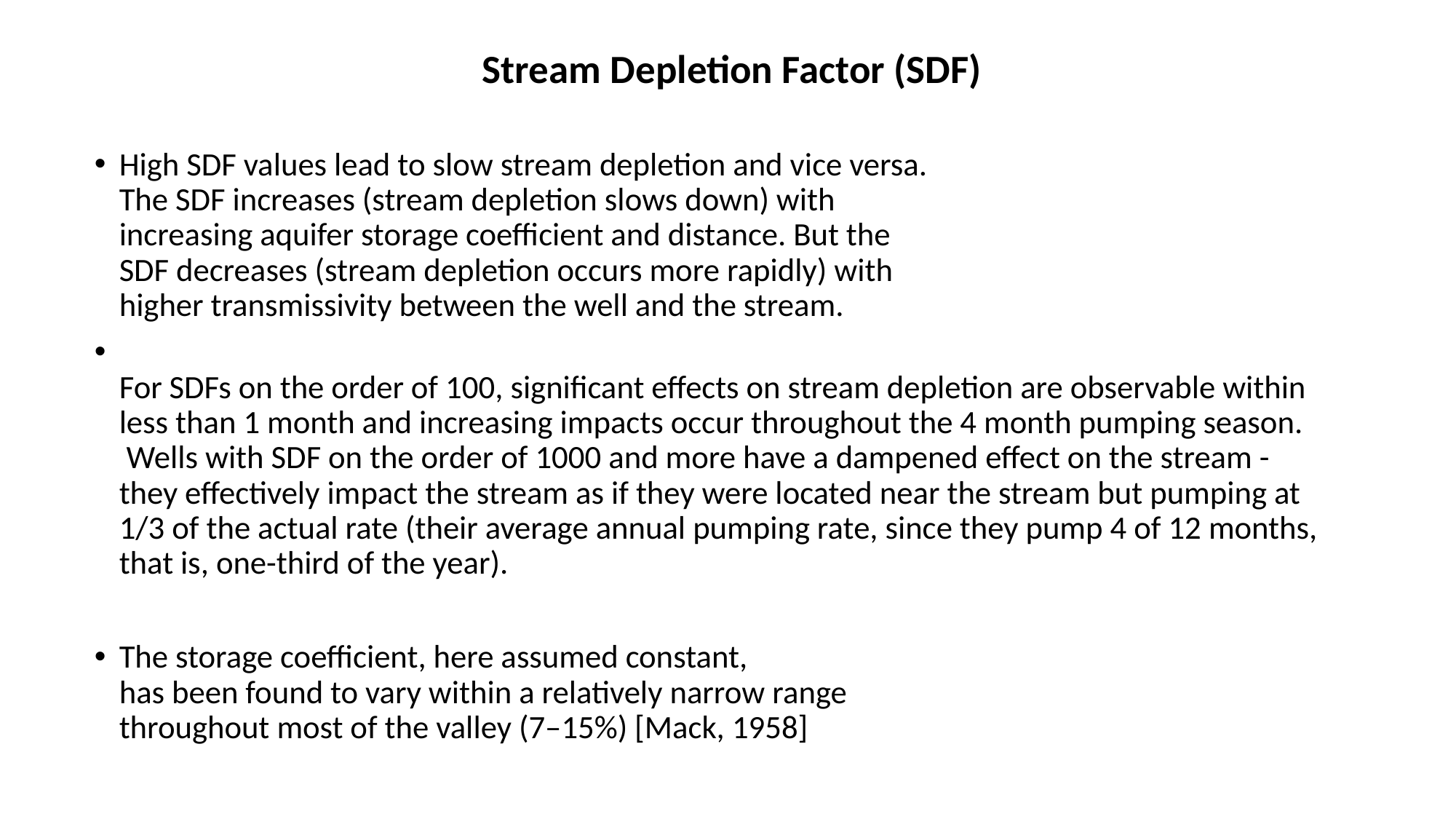

# Stream Depletion Factor (SDF)
High SDF values lead to slow stream depletion and vice versa.
The SDF increases (stream depletion slows down) with
increasing aquifer storage coefficient and distance. But the
SDF decreases (stream depletion occurs more rapidly) with
higher transmissivity between the well and the stream.
For SDFs on the order of 100, significant effects on stream depletion are observable within less than 1 month and increasing impacts occur throughout the 4 month pumping season.   Wells with SDF on the order of 1000 and more have a dampened effect on the stream - they effectively impact the stream as if they were located near the stream but pumping at 1/3 of the actual rate (their average annual pumping rate, since they pump 4 of 12 months, that is, one-third of the year).

The storage coefficient, here assumed constant,
has been found to vary within a relatively narrow range
throughout most of the valley (7–15%) [Mack, 1958]